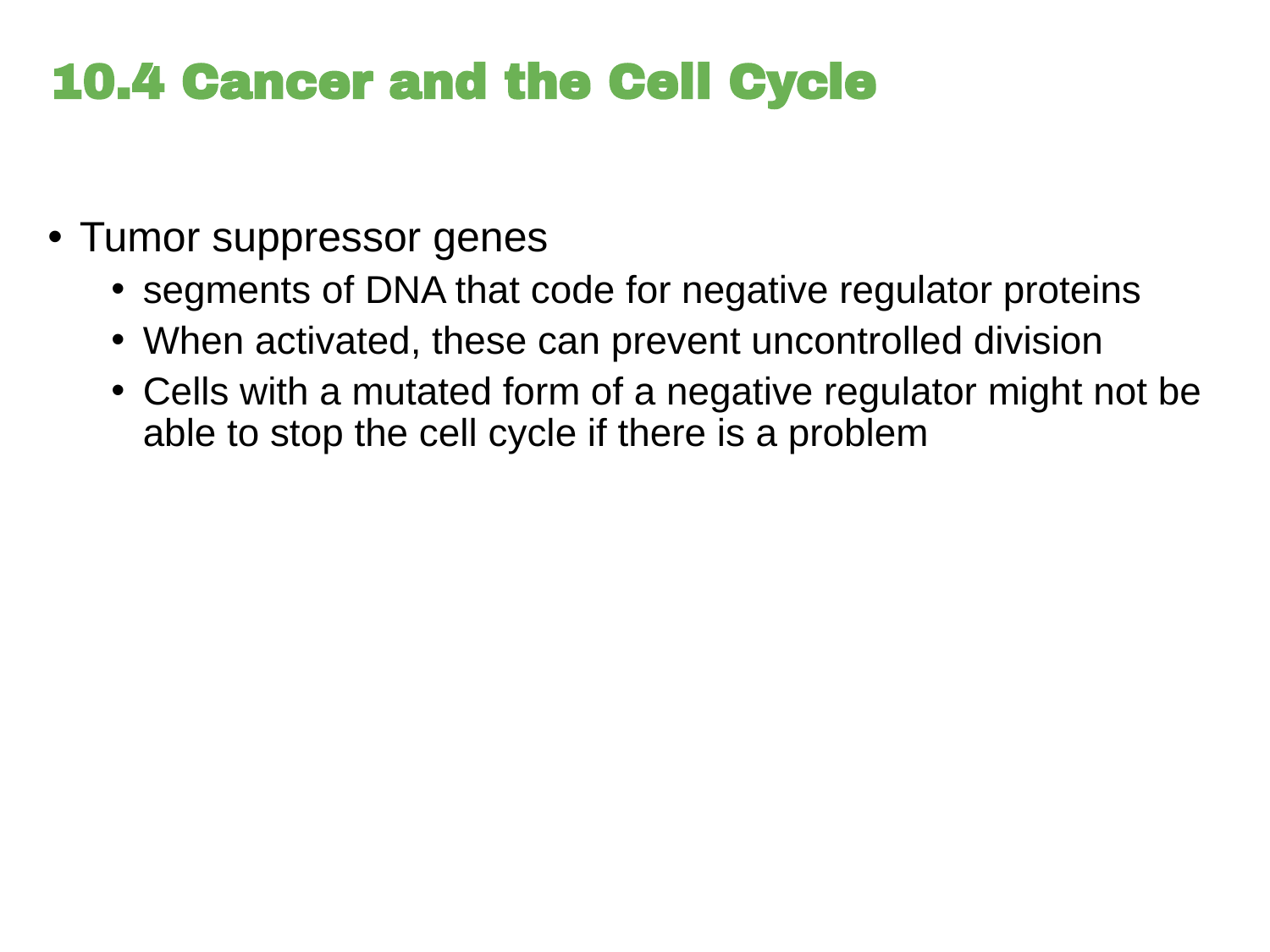

# 10.4 Cancer and the Cell Cycle
Tumor suppressor genes
segments of DNA that code for negative regulator proteins
When activated, these can prevent uncontrolled division
Cells with a mutated form of a negative regulator might not be able to stop the cell cycle if there is a problem